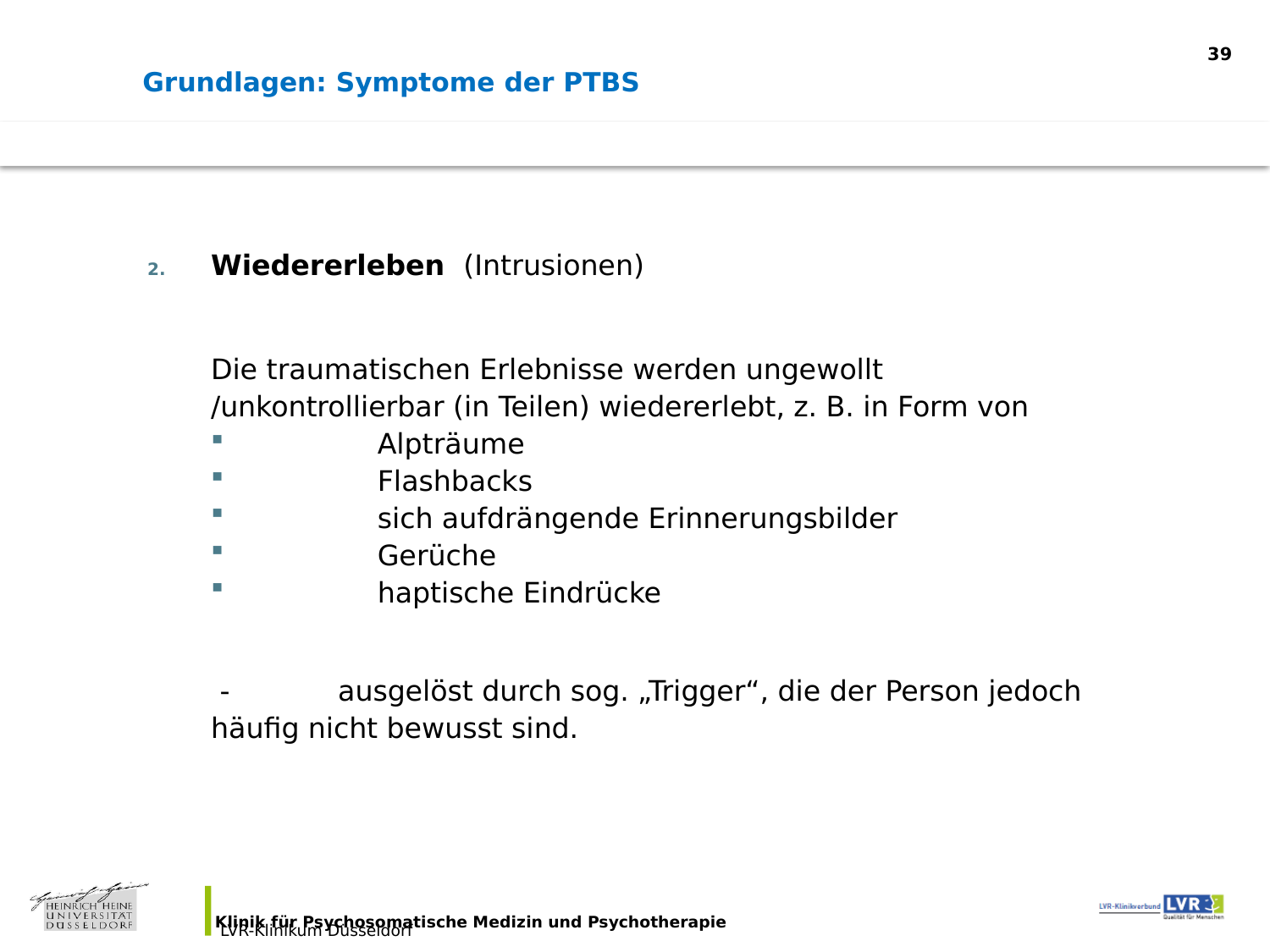

Grundlagen: Symptome der PTBS
39

Wiedererleben  (Intrusionen)

	Die traumatischen Erlebnisse werden ungewollt /unkontrollierbar (in Teilen) wiedererlebt, z. B. in Form von
	Alpträume
	Flashbacks
	sich aufdrängende Erinnerungsbilder
	Gerüche
	haptische Eindrücke

	 - 	ausgelöst durch sog. „Trigger“, die der Person jedoch 	häufig nicht bewusst sind.